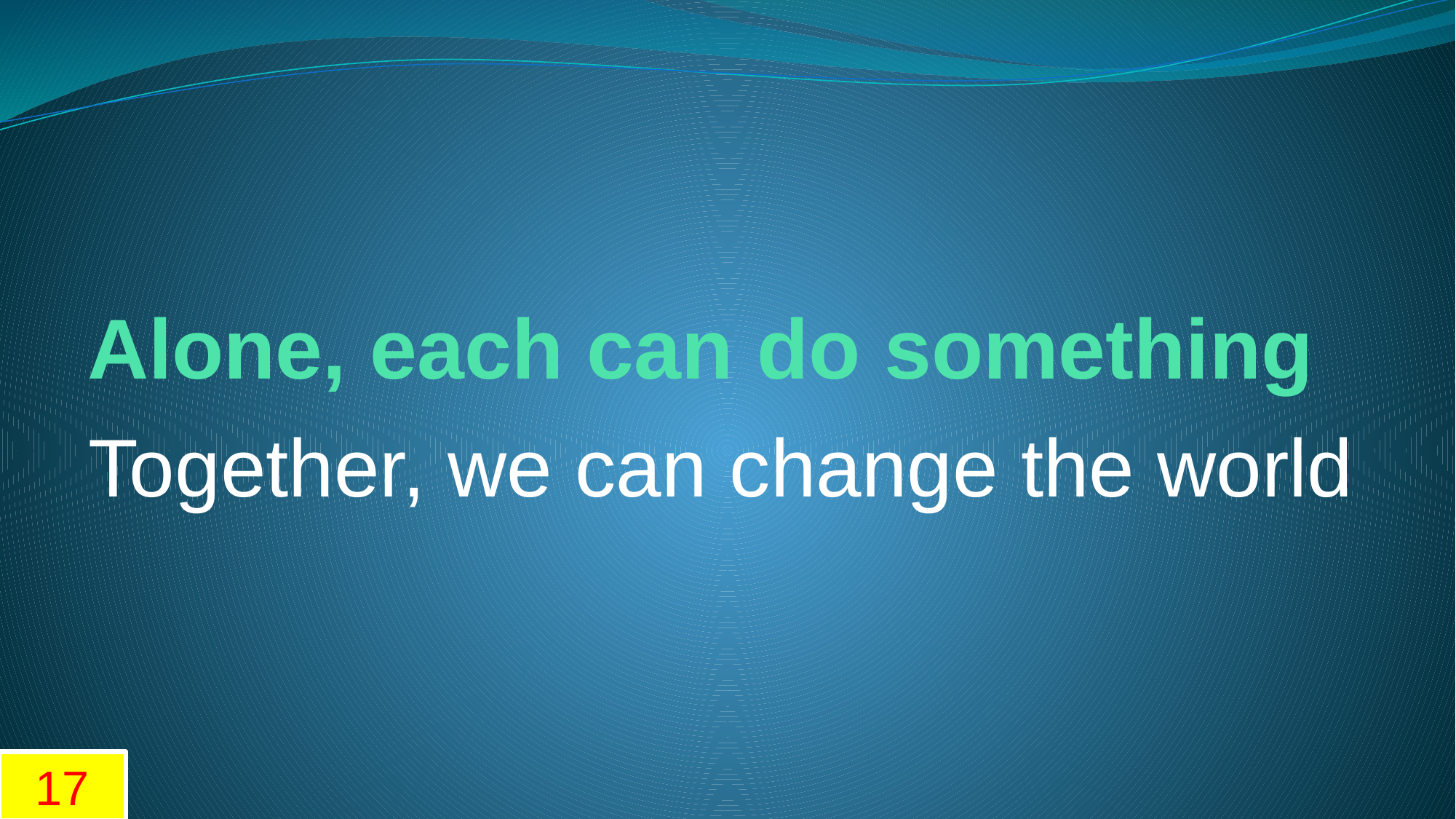

# Alone, each can do something
Together, we can change the world
17